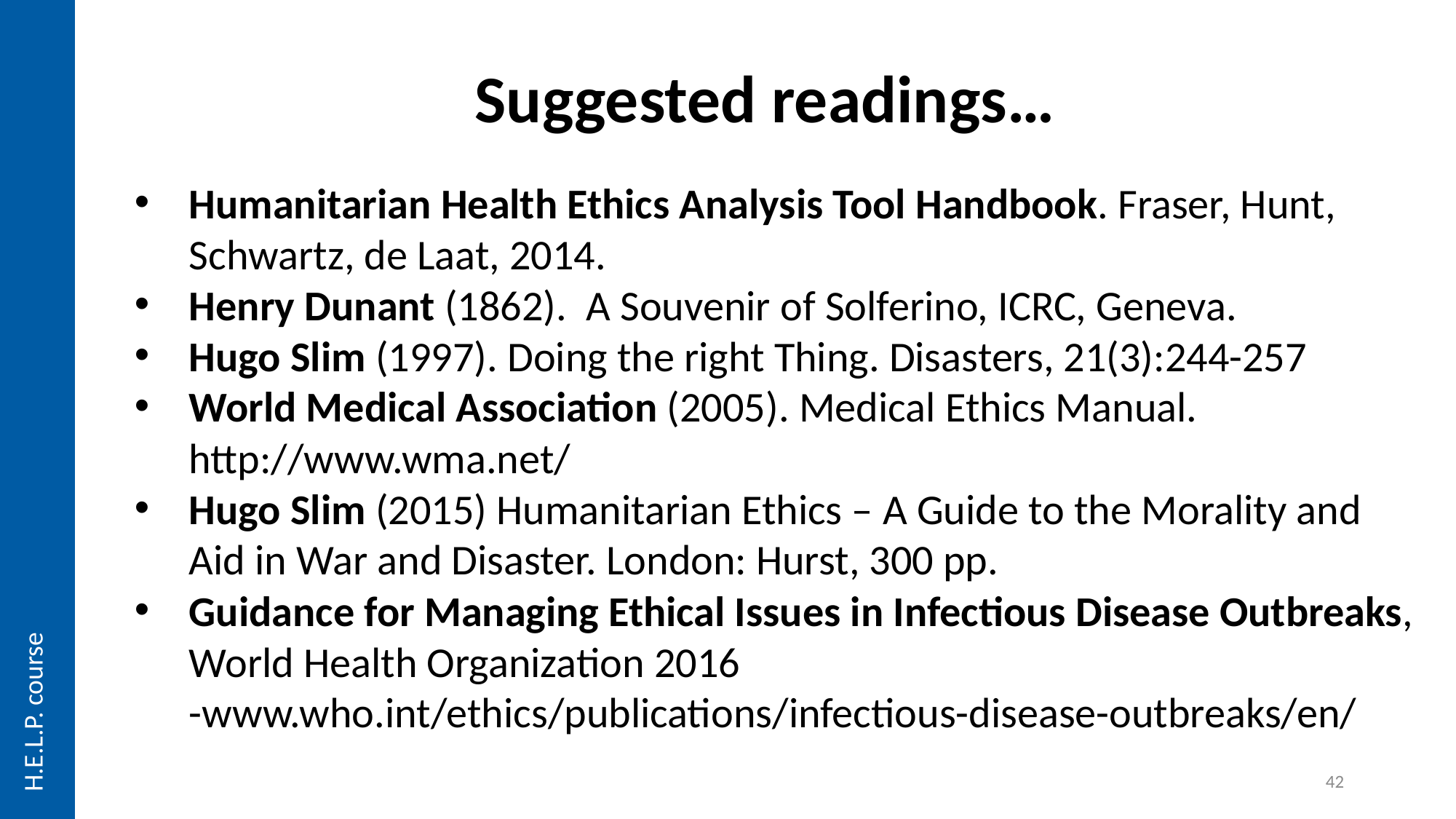

Suggested readings…
Humanitarian Health Ethics Analysis Tool Handbook. Fraser, Hunt, Schwartz, de Laat, 2014.
Henry Dunant (1862).  A Souvenir of Solferino, ICRC, Geneva.
Hugo Slim (1997). Doing the right Thing. Disasters, 21(3):244-257
World Medical Association (2005). Medical Ethics Manual. http://www.wma.net/
Hugo Slim (2015) Humanitarian Ethics – A Guide to the Morality and Aid in War and Disaster. London: Hurst, 300 pp.
Guidance for Managing Ethical Issues in Infectious Disease Outbreaks, World Health Organization 2016 -www.who.int/ethics/publications/infectious-disease-outbreaks/en/
H.E.L.P. course
42